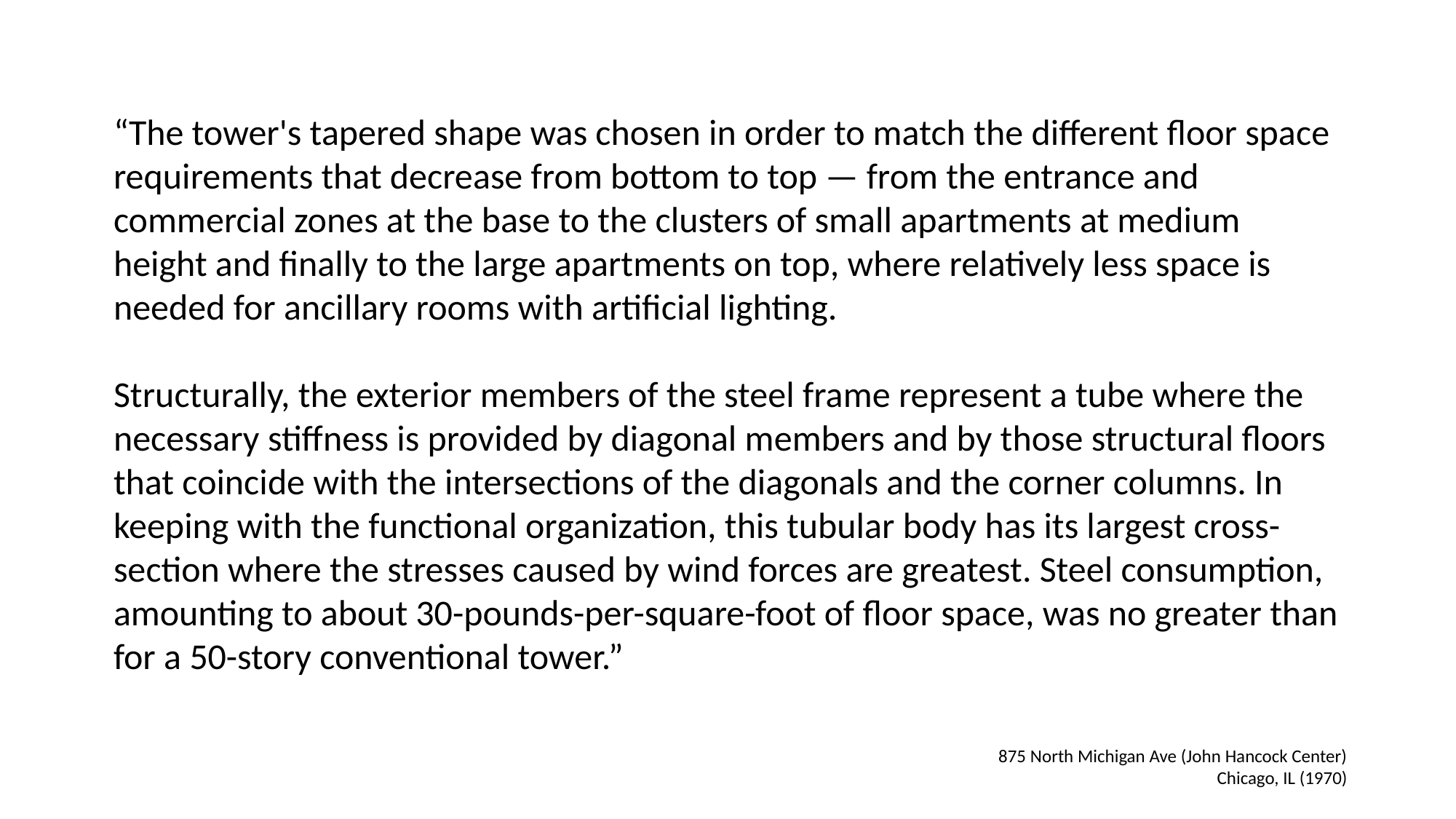

“The tower's tapered shape was chosen in order to match the different floor space requirements that decrease from bottom to top — from the entrance and commercial zones at the base to the clusters of small apartments at medium height and finally to the large apartments on top, where relatively less space is needed for ancillary rooms with artificial lighting.
Structurally, the exterior members of the steel frame represent a tube where the necessary stiffness is provided by diagonal members and by those structural floors that coincide with the intersections of the diagonals and the corner columns. In keeping with the functional organization, this tubular body has its largest cross-section where the stresses caused by wind forces are greatest. Steel consumption, amounting to about 30-pounds-per-square-foot of floor space, was no greater than for a 50-story conventional tower.”
875 North Michigan Ave (John Hancock Center)
Chicago, IL (1970)